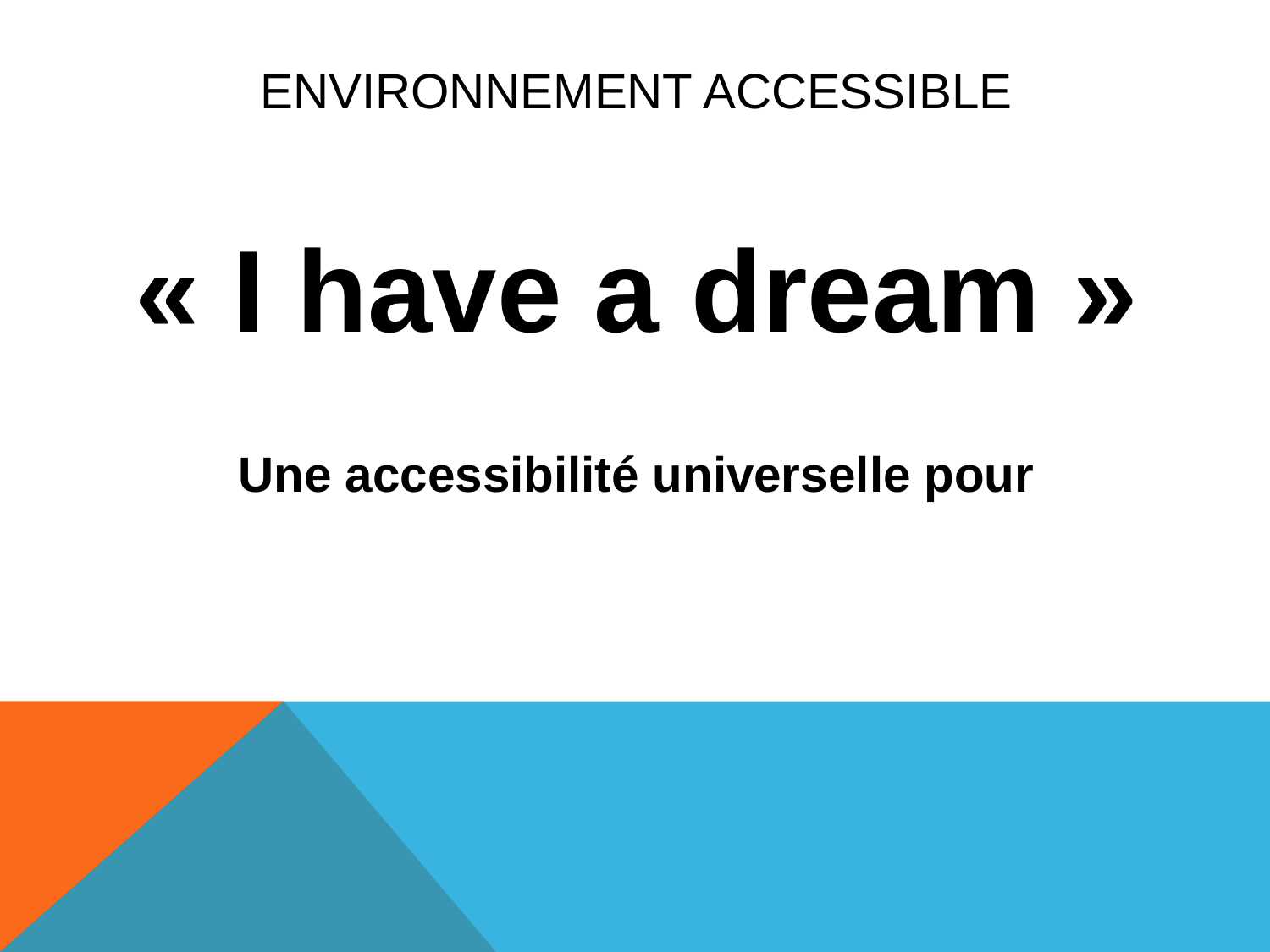

# Environnement accessible

« I have a dream »

Une accessibilité universelle pour